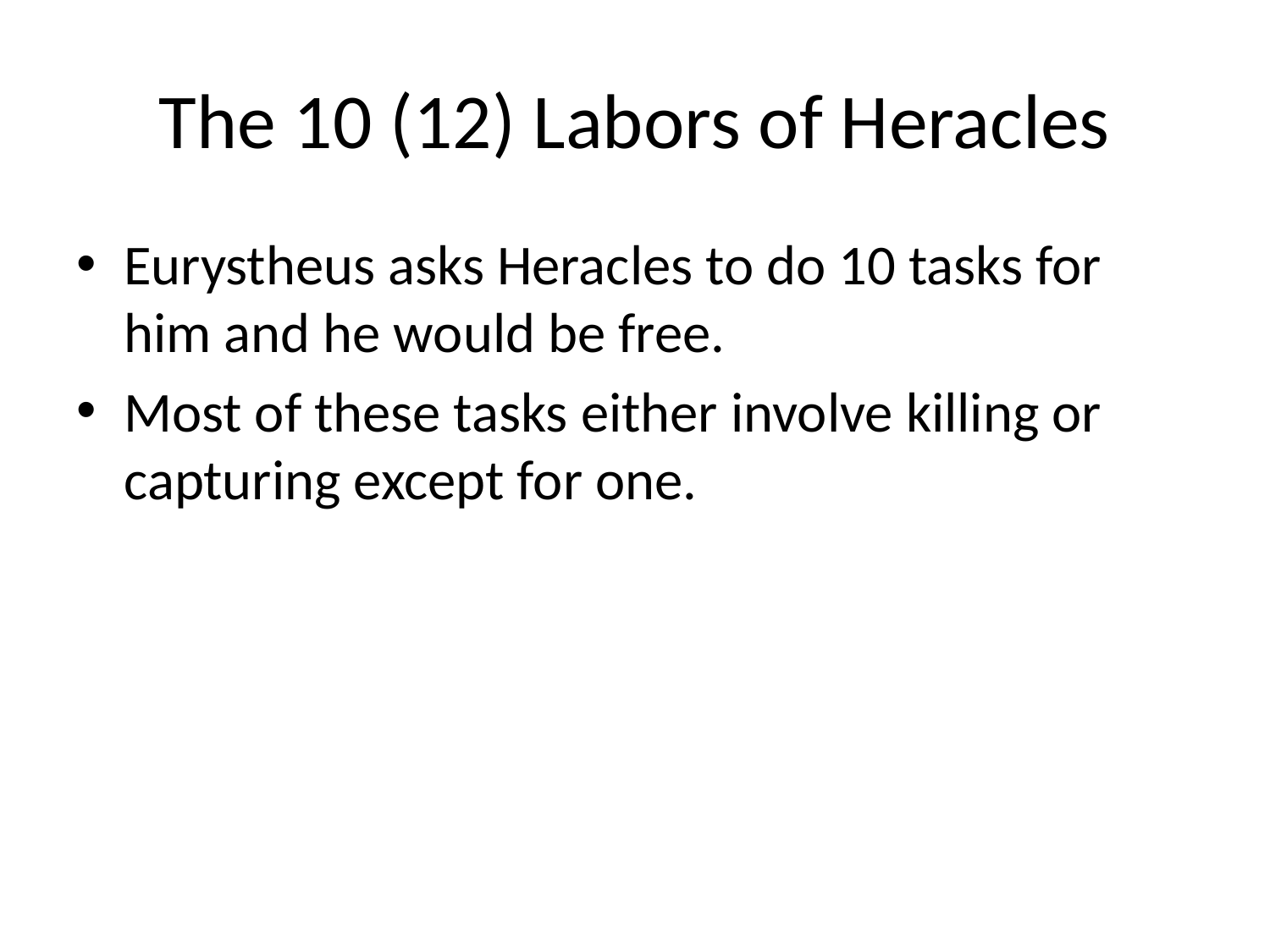

# The 10 (12) Labors of Heracles
Eurystheus asks Heracles to do 10 tasks for him and he would be free.
Most of these tasks either involve killing or capturing except for one.